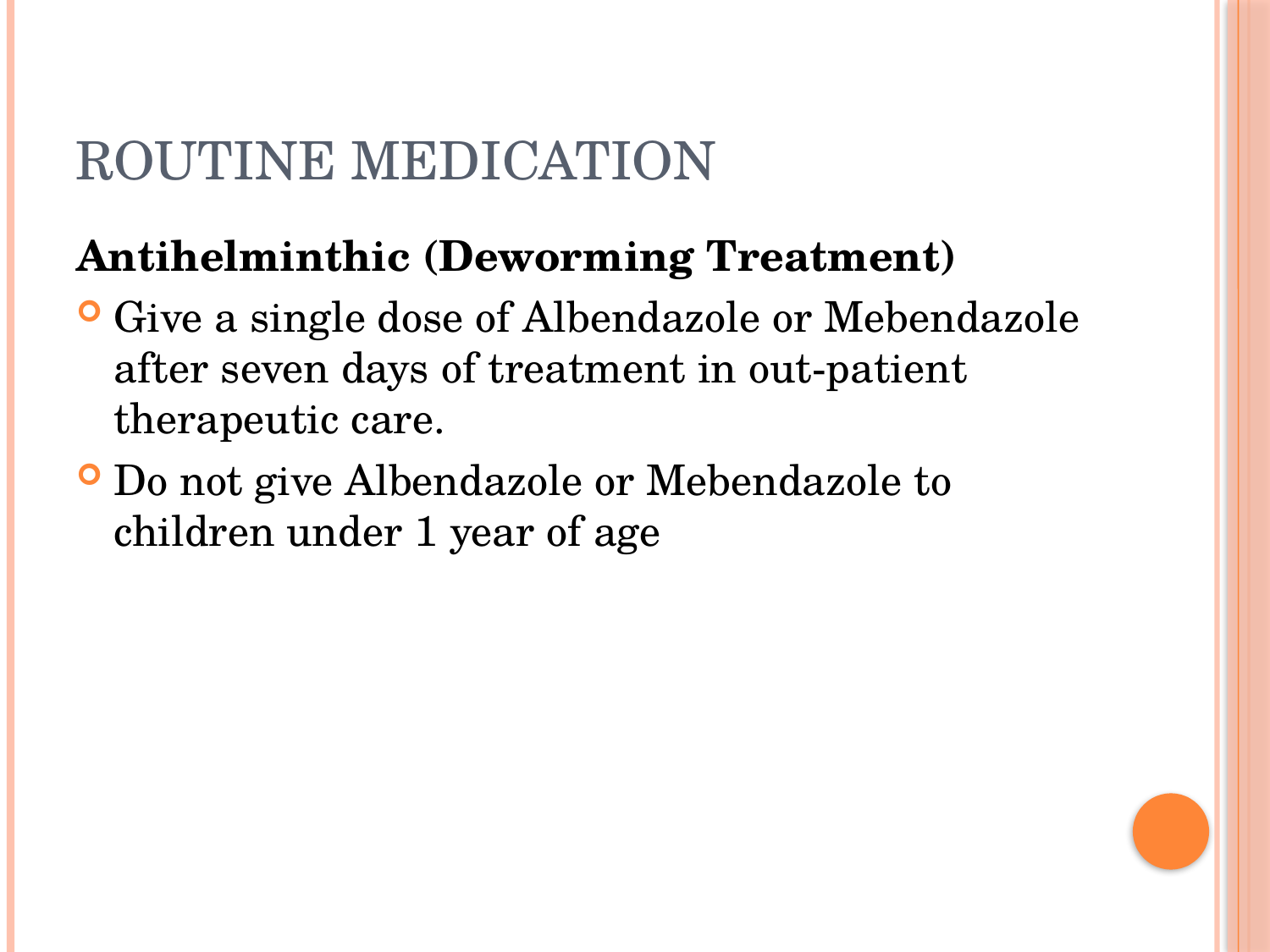

# Routine Medication
Antihelminthic (Deworming Treatment)
Give a single dose of Albendazole or Mebendazole after seven days of treatment in out-patient therapeutic care.
Do not give Albendazole or Mebendazole to children under 1 year of age